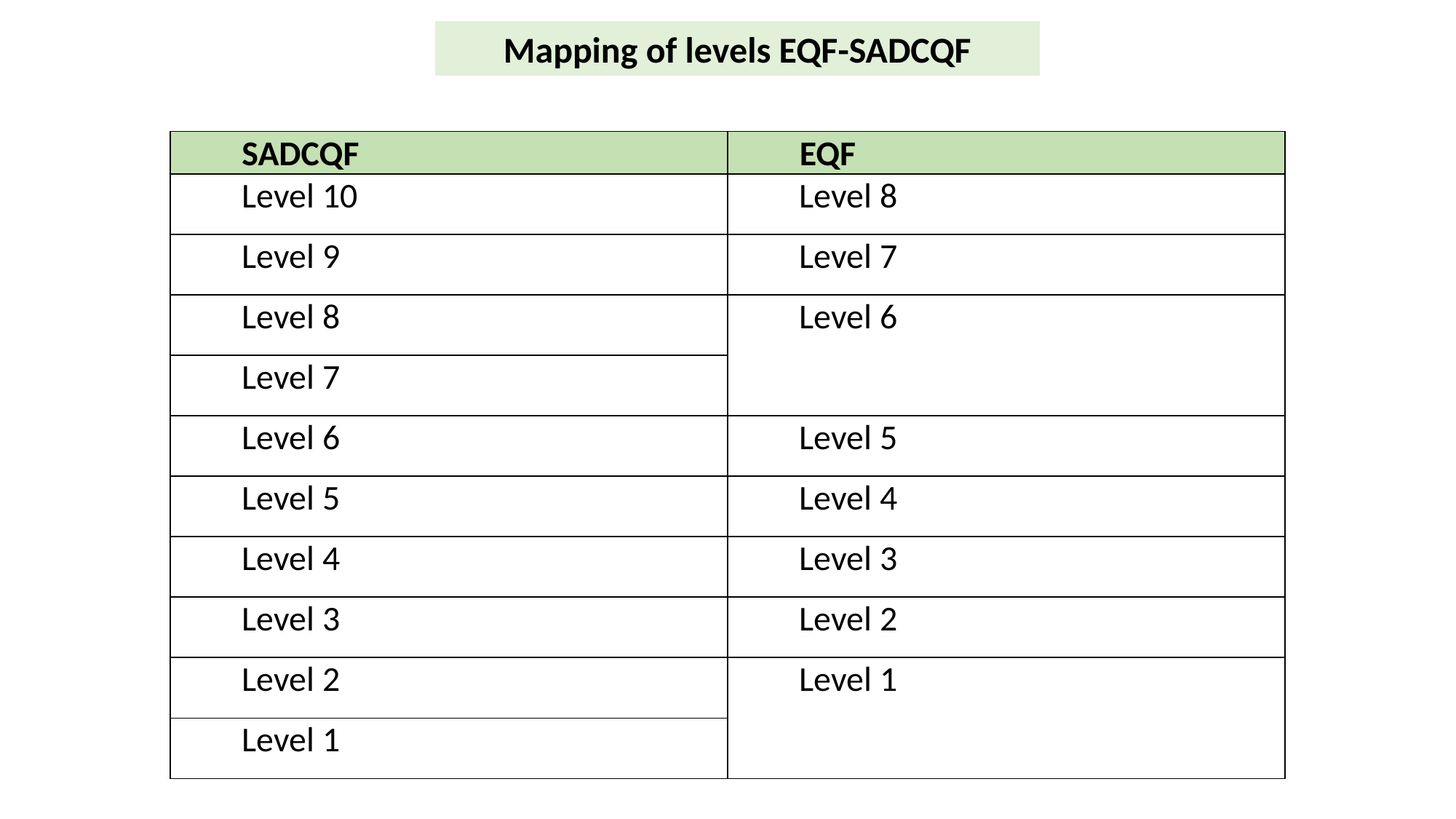

Mapping of levels EQF-SADCQF
| SADCQF | EQF |
| --- | --- |
| Level 10 | Level 8 |
| Level 9 | Level 7 |
| Level 8 | Level 6 |
| Level 7 |  |
| Level 6 | Level 5 |
| Level 5 | Level 4 |
| Level 4 | Level 3 |
| Level 3 | Level 2 |
| Level 2 | Level 1 |
| Level 1 |  |